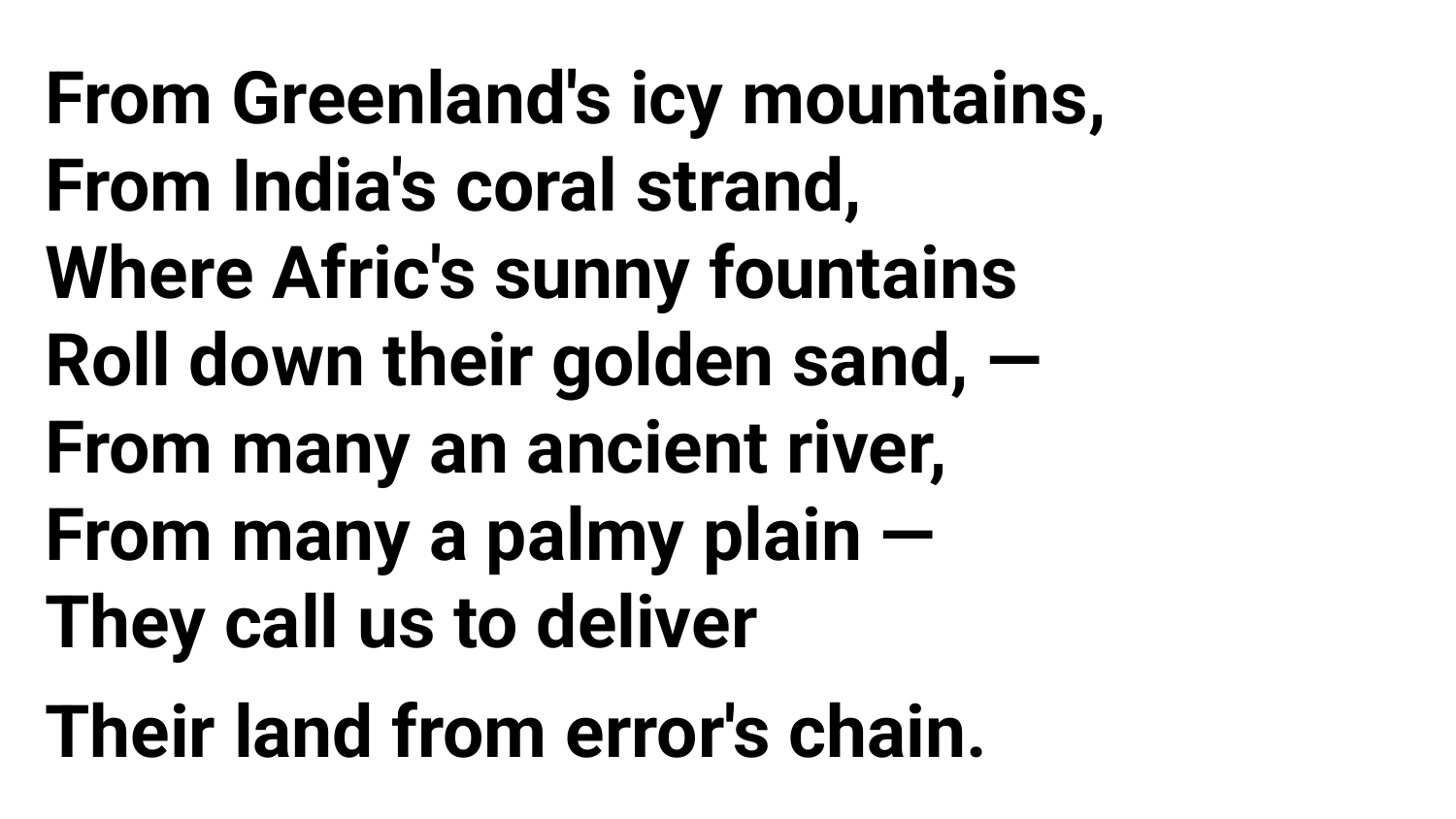

From Greenland's icy mountains,
From India's coral strand,
Where Afric's sunny fountains
Roll down their golden sand, —
From many an ancient river,
From many a palmy plain —
They call us to deliver
Their land from error's chain.